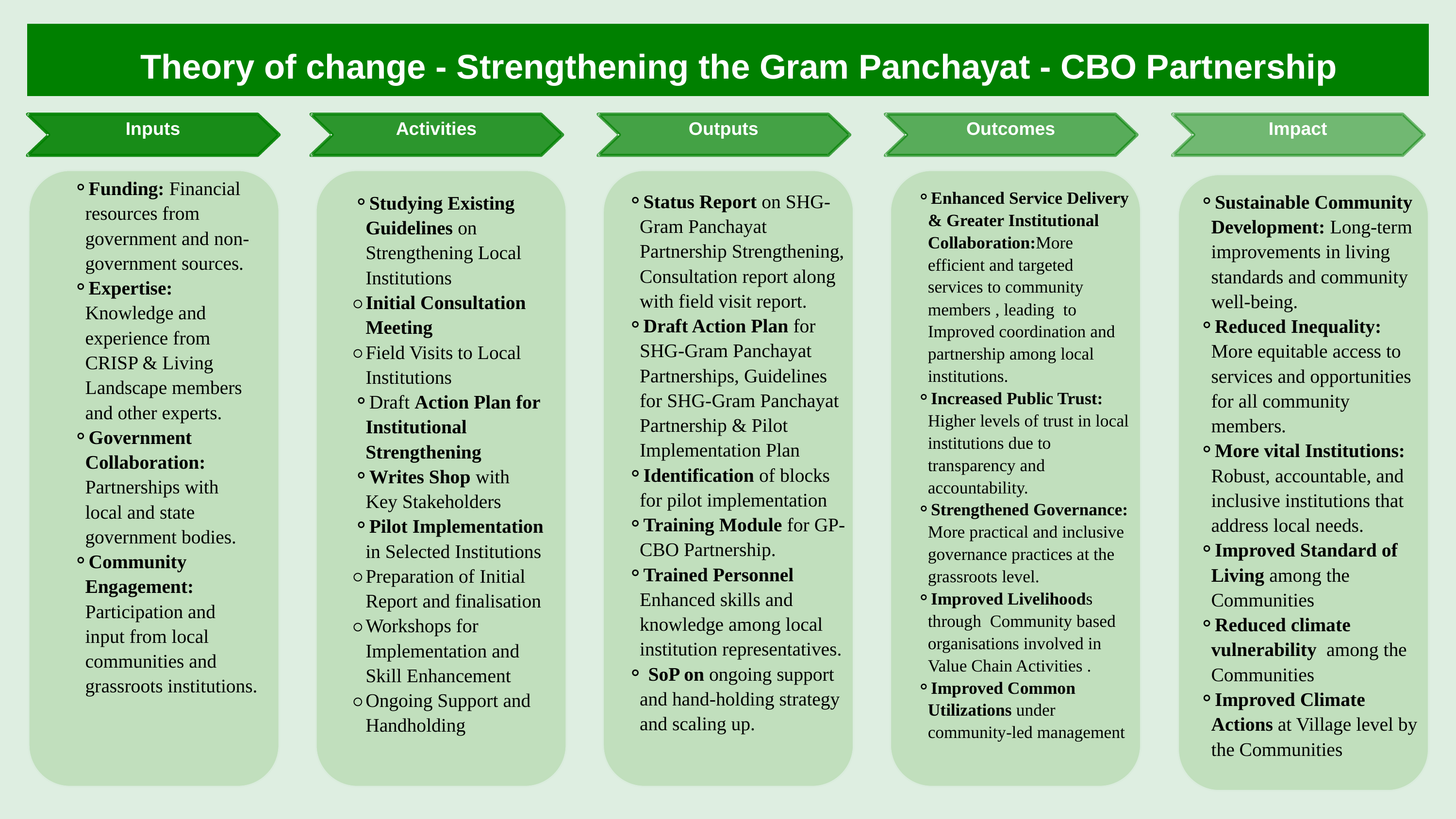

Theory of change - Strengthening the Gram Panchayat - CBO Partnership

Inputs
Activities
Outputs
Outcomes
Impact

Funding: Financial resources from government and non-government sources.
Expertise: Knowledge and experience from CRISP & Living Landscape members and other experts.
Government Collaboration: Partnerships with local and state government bodies.
Community Engagement: Participation and input from local communities and grassroots institutions.
Enhanced Service Delivery & Greater Institutional Collaboration:More efficient and targeted services to community members , leading  to  Improved coordination and partnership among local institutions.
Increased Public Trust: Higher levels of trust in local institutions due to transparency and accountability.
Strengthened Governance: More practical and inclusive governance practices at the grassroots level.
Improved Livelihoods through  Community based organisations involved in Value Chain Activities .
Improved Common  Utilizations under community-led management

Status Report on SHG-Gram Panchayat Partnership Strengthening, Consultation report along with field visit report.
Draft Action Plan for SHG-Gram Panchayat Partnerships, Guidelines for SHG-Gram Panchayat Partnership & Pilot Implementation Plan
Identification of blocks for pilot implementation
Training Module for GP-CBO Partnership.
Trained Personnel Enhanced skills and knowledge among local institution representatives.
 SoP on ongoing support and hand-holding strategy and scaling up.
Sustainable Community Development: Long-term improvements in living standards and community well-being.
Reduced Inequality: More equitable access to services and opportunities for all community members.
More vital Institutions: Robust, accountable, and inclusive institutions that address local needs.
Improved Standard of Living among the Communities
Reduced climate vulnerability  among the Communities
Improved Climate Actions at Village level by the Communities
Studying Existing Guidelines on Strengthening Local Institutions
Initial Consultation Meeting
Field Visits to Local Institutions
Draft Action Plan for Institutional Strengthening
Writes Shop with Key Stakeholders
Pilot Implementation in Selected Institutions
Preparation of Initial Report and finalisation
Workshops for Implementation and Skill Enhancement
Ongoing Support and Handholding